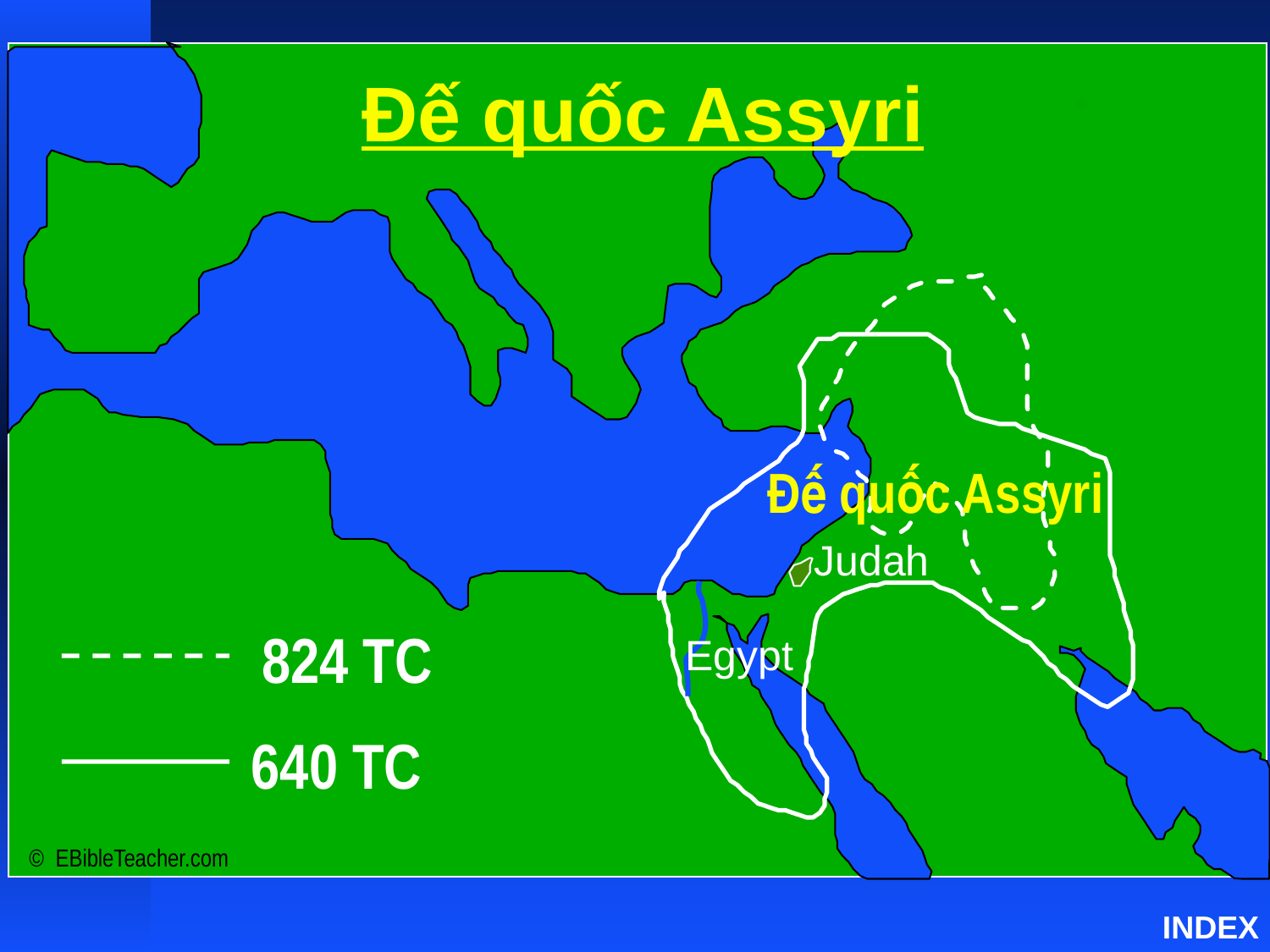

Đế quốc Assyri

 Đế quốc Assyri
Judah

824 TC

Egypt

640 TC

©  EBibleTeacher.com
Assyrian Empire
INDEX